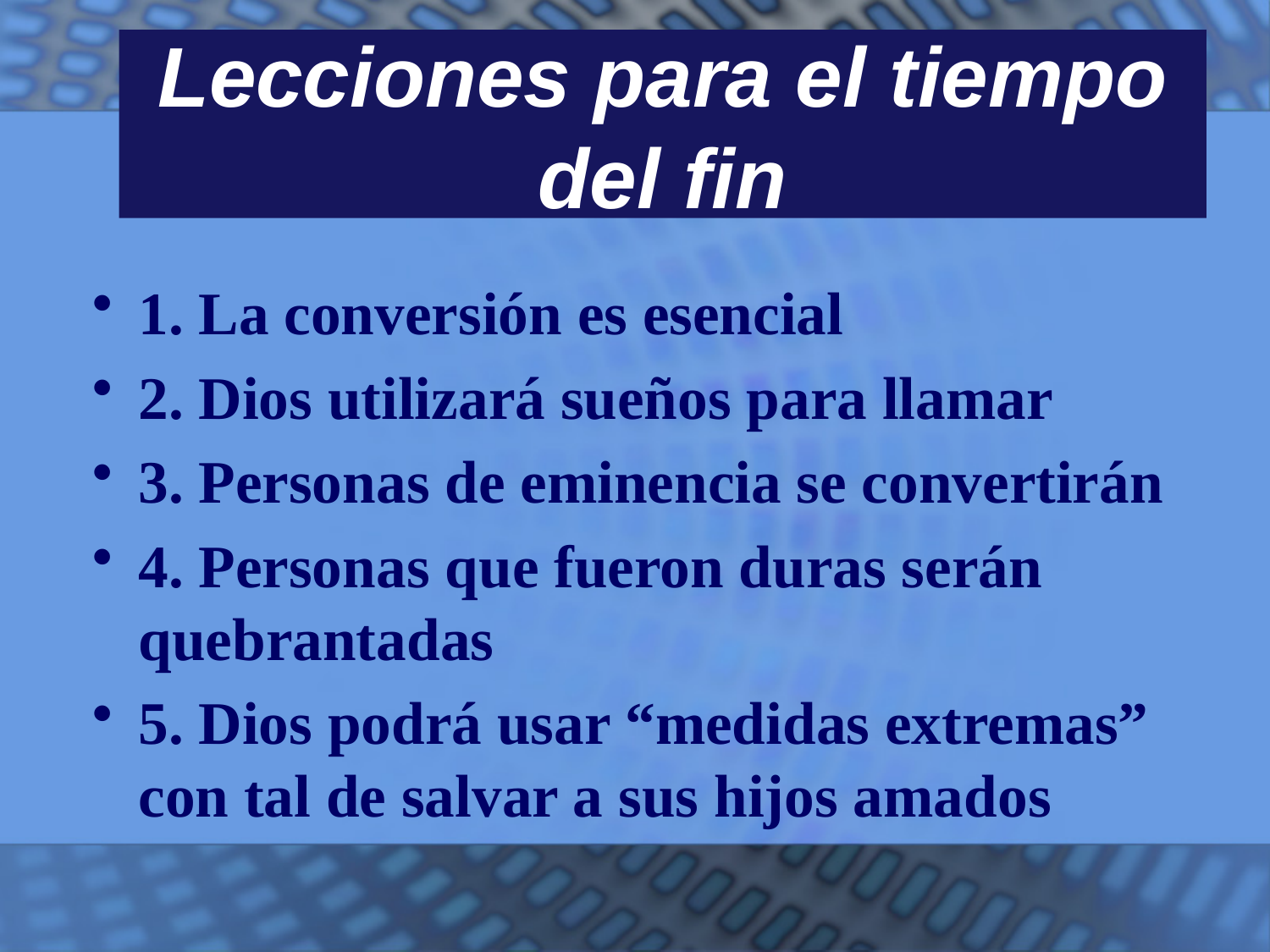

# Lecciones para el tiempo del fin
1. La conversión es esencial
2. Dios utilizará sueños para llamar
3. Personas de eminencia se convertirán
4. Personas que fueron duras serán quebrantadas
5. Dios podrá usar “medidas extremas” con tal de salvar a sus hijos amados